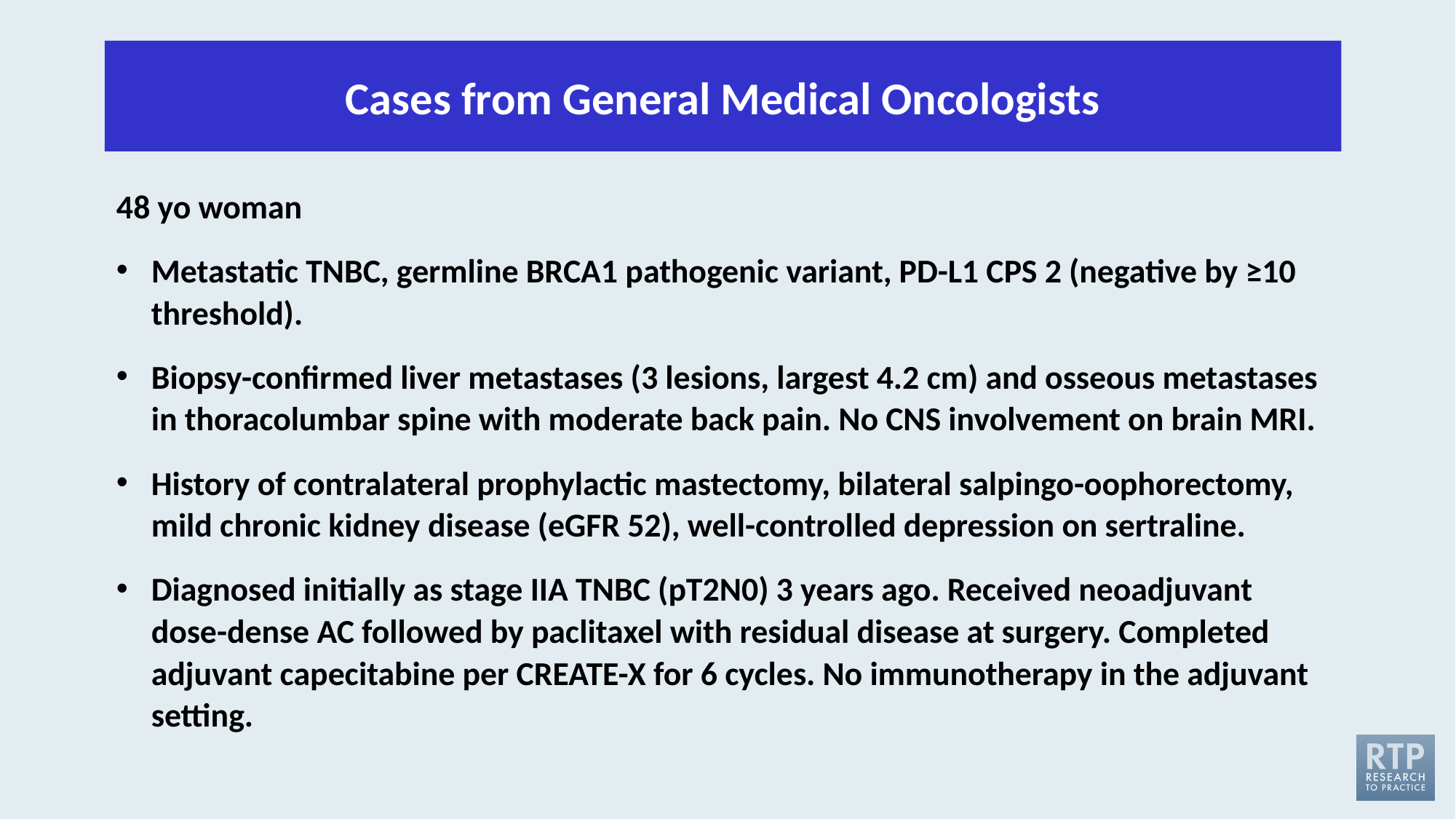

Cases from General Medical Oncologists
48 yo woman
Metastatic TNBC, germline BRCA1 pathogenic variant, PD-L1 CPS 2 (negative by ≥10 threshold).
Biopsy-confirmed liver metastases (3 lesions, largest 4.2 cm) and osseous metastases in thoracolumbar spine with moderate back pain. No CNS involvement on brain MRI.
History of contralateral prophylactic mastectomy, bilateral salpingo-oophorectomy, mild chronic kidney disease (eGFR 52), well-controlled depression on sertraline.
Diagnosed initially as stage IIA TNBC (pT2N0) 3 years ago. Received neoadjuvant dose-dense AC followed by paclitaxel with residual disease at surgery. Completed adjuvant capecitabine per CREATE-X for 6 cycles. No immunotherapy in the adjuvant setting.